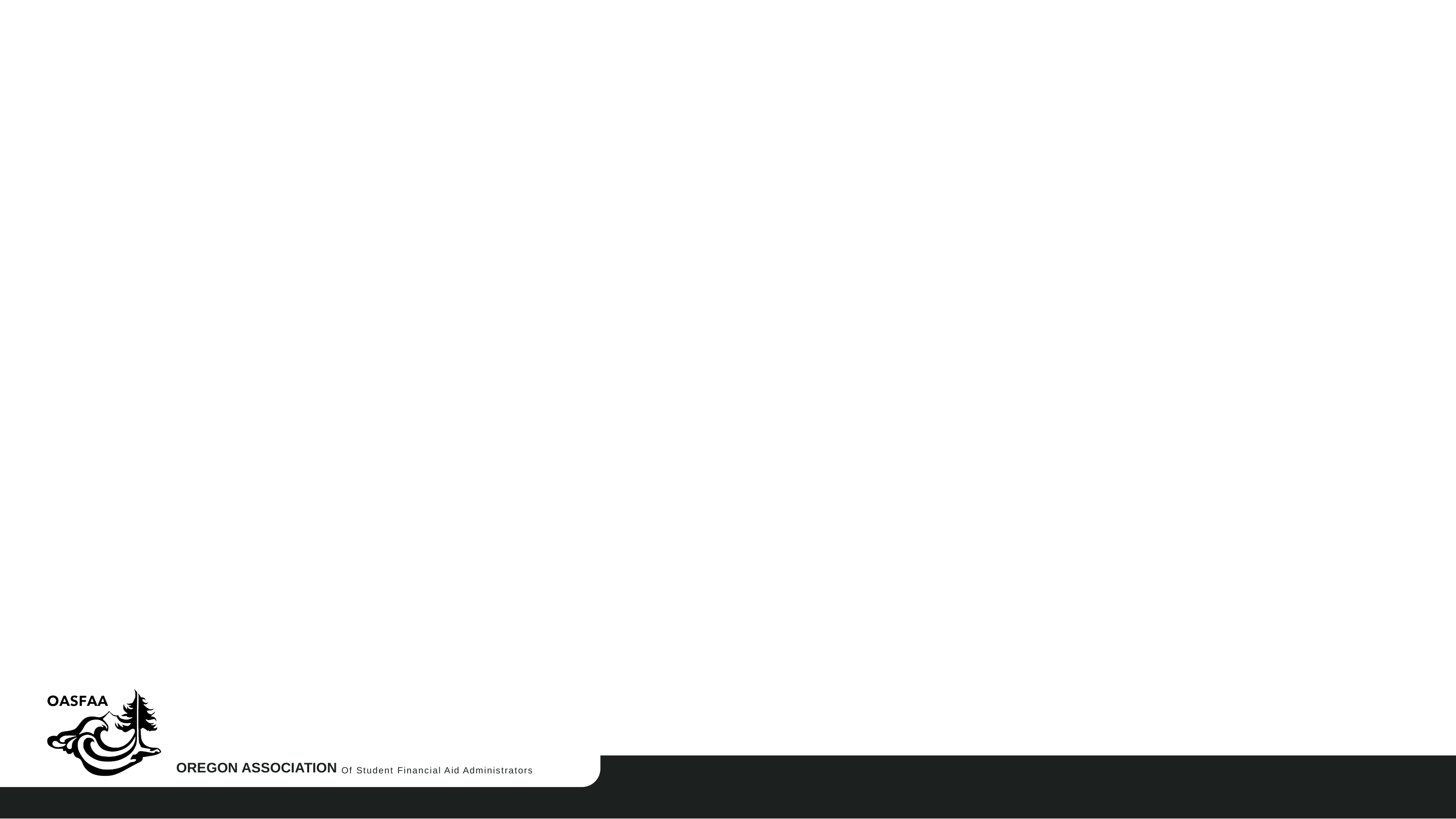

OREGON ASSOCIATION
Of Student Financial Aid Administrators